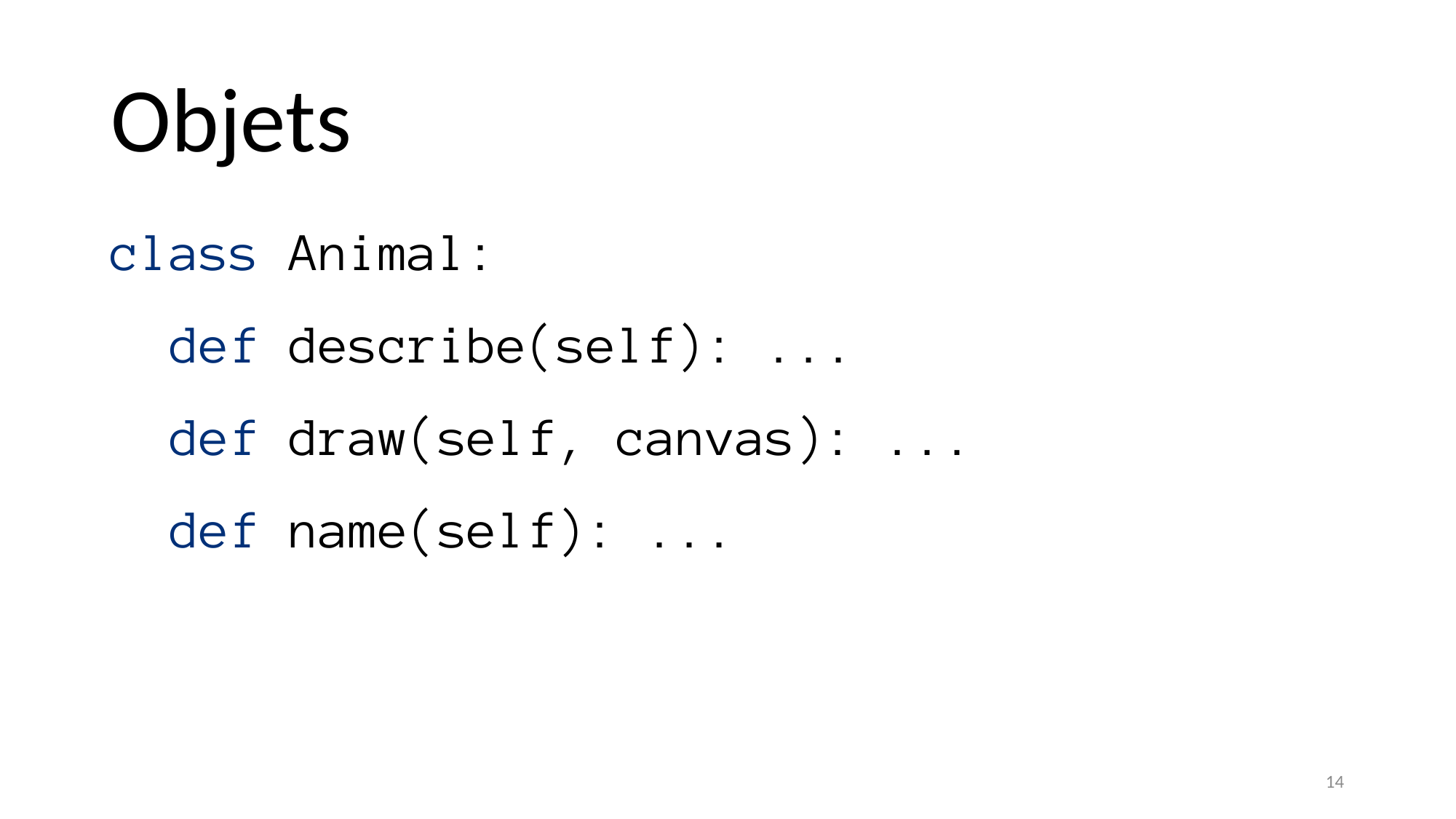

# Objets
class Animal:
  def describe(self): ...
  def draw(self, canvas): ...
  def name(self): ...
14